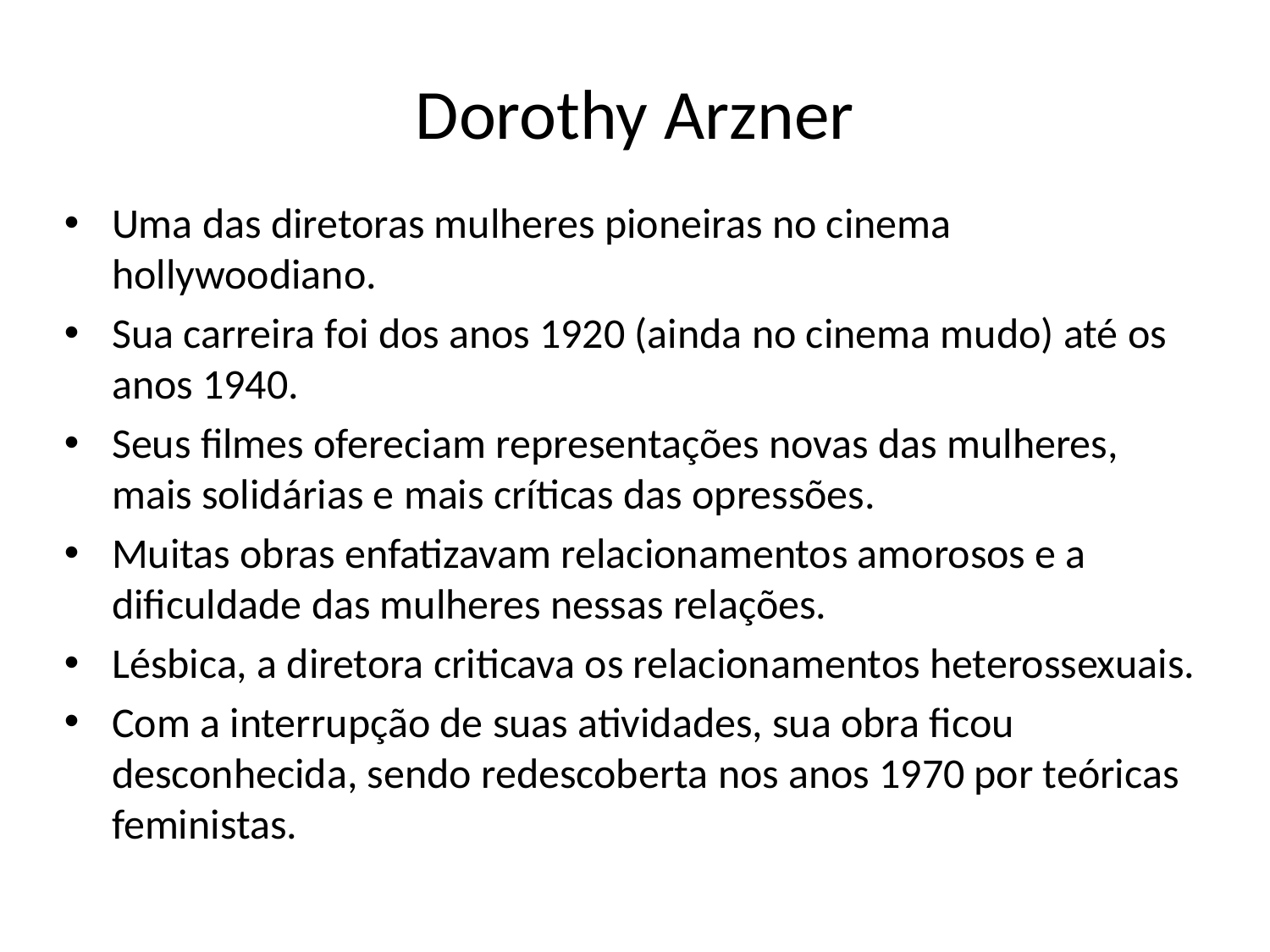

# Dorothy Arzner
Uma das diretoras mulheres pioneiras no cinema hollywoodiano.
Sua carreira foi dos anos 1920 (ainda no cinema mudo) até os anos 1940.
Seus filmes ofereciam representações novas das mulheres, mais solidárias e mais críticas das opressões.
Muitas obras enfatizavam relacionamentos amorosos e a dificuldade das mulheres nessas relações.
Lésbica, a diretora criticava os relacionamentos heterossexuais.
Com a interrupção de suas atividades, sua obra ficou desconhecida, sendo redescoberta nos anos 1970 por teóricas feministas.